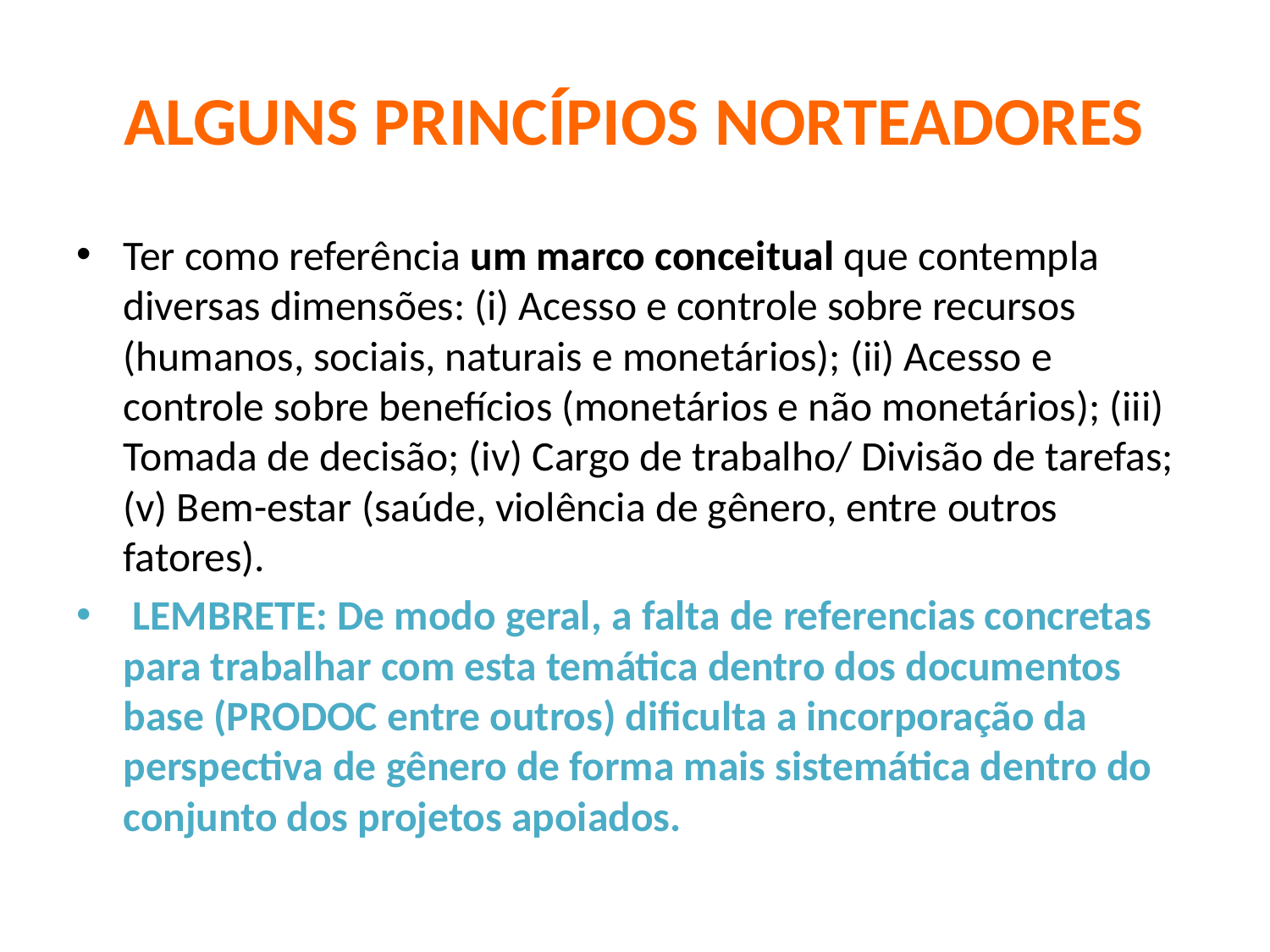

# ALGUNS PRINCÍPIOS NORTEADORES
Ter como referência um marco conceitual que contempla diversas dimensões: (i) Acesso e controle sobre recursos (humanos, sociais, naturais e monetários); (ii) Acesso e controle sobre benefícios (monetários e não monetários); (iii) Tomada de decisão; (iv) Cargo de trabalho/ Divisão de tarefas; (v) Bem-estar (saúde, violência de gênero, entre outros fatores).
 LEMBRETE: De modo geral, a falta de referencias concretas para trabalhar com esta temática dentro dos documentos base (PRODOC entre outros) dificulta a incorporação da perspectiva de gênero de forma mais sistemática dentro do conjunto dos projetos apoiados.